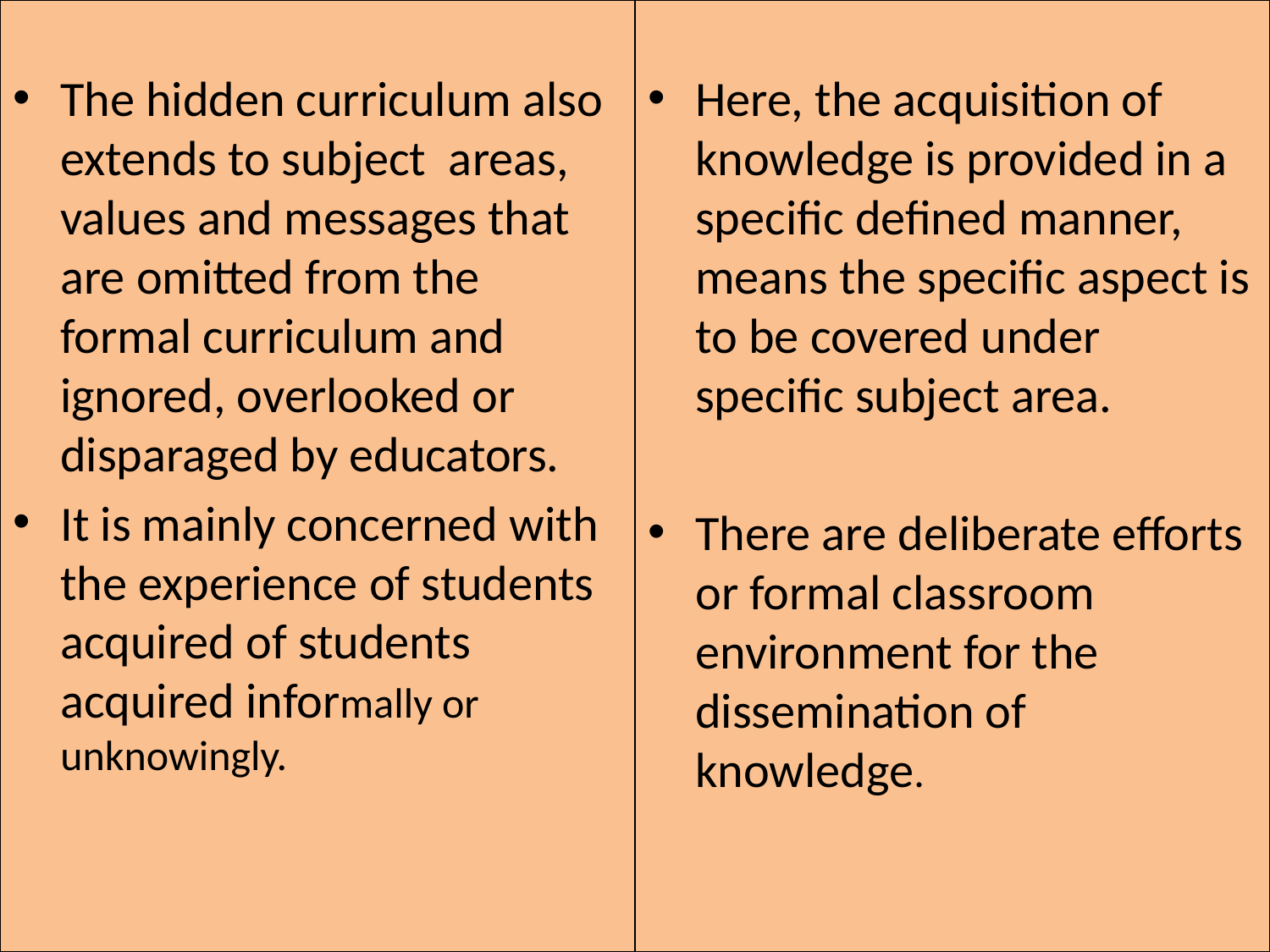

The hidden curriculum also extends to subject  areas, values and messages that are omitted from the formal curriculum and ignored, overlooked or disparaged by educators.
It is mainly concerned with the experience of students acquired of students acquired informally or unknowingly.

Here, the acquisition of knowledge is provided in a  specific defined manner, means the specific aspect is to be covered under specific subject area.

There are deliberate efforts or formal classroom environment for the dissemination of knowledge.